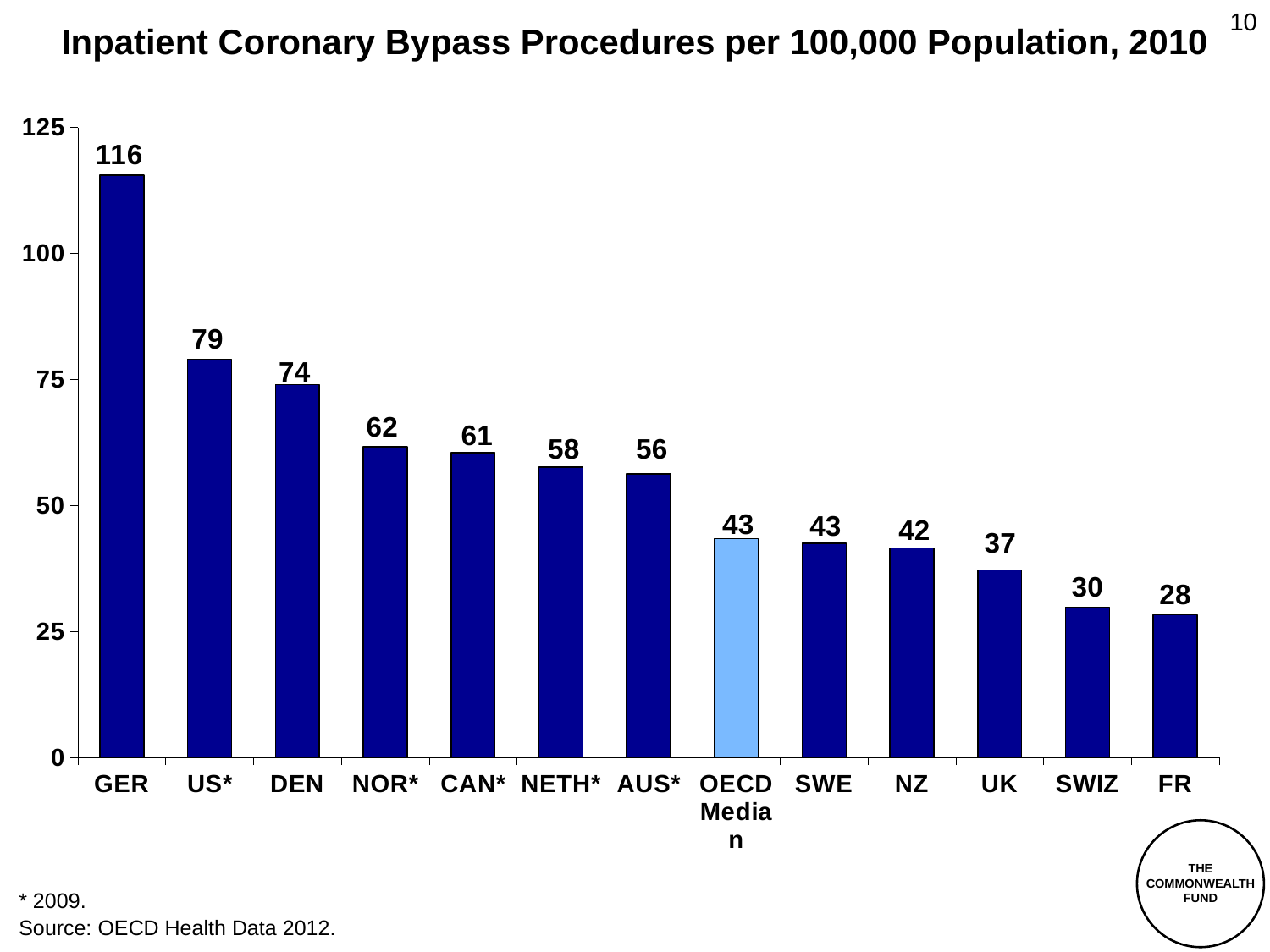

10
Inpatient Coronary Bypass Procedures per 100,000 Population, 2010

### Chart

| Category |  |
|---|---|
| GER | 115.5 |
| US* | 79.0 |
| DEN | 74.0 |
| NOR* | 61.6 |
| CAN* | 60.5 |
| NETH* | 57.6 |
| AUS* | 56.3 |
| OECD Median | 43.4 |
| SWE | 42.5 |
| NZ | 41.6 |
| UK | 37.2 |
| SWIZ | 29.8 |
| FR | 28.3 |
THE
COMMONWEALTH
FUND
* 2009.
Source: OECD Health Data 2012.